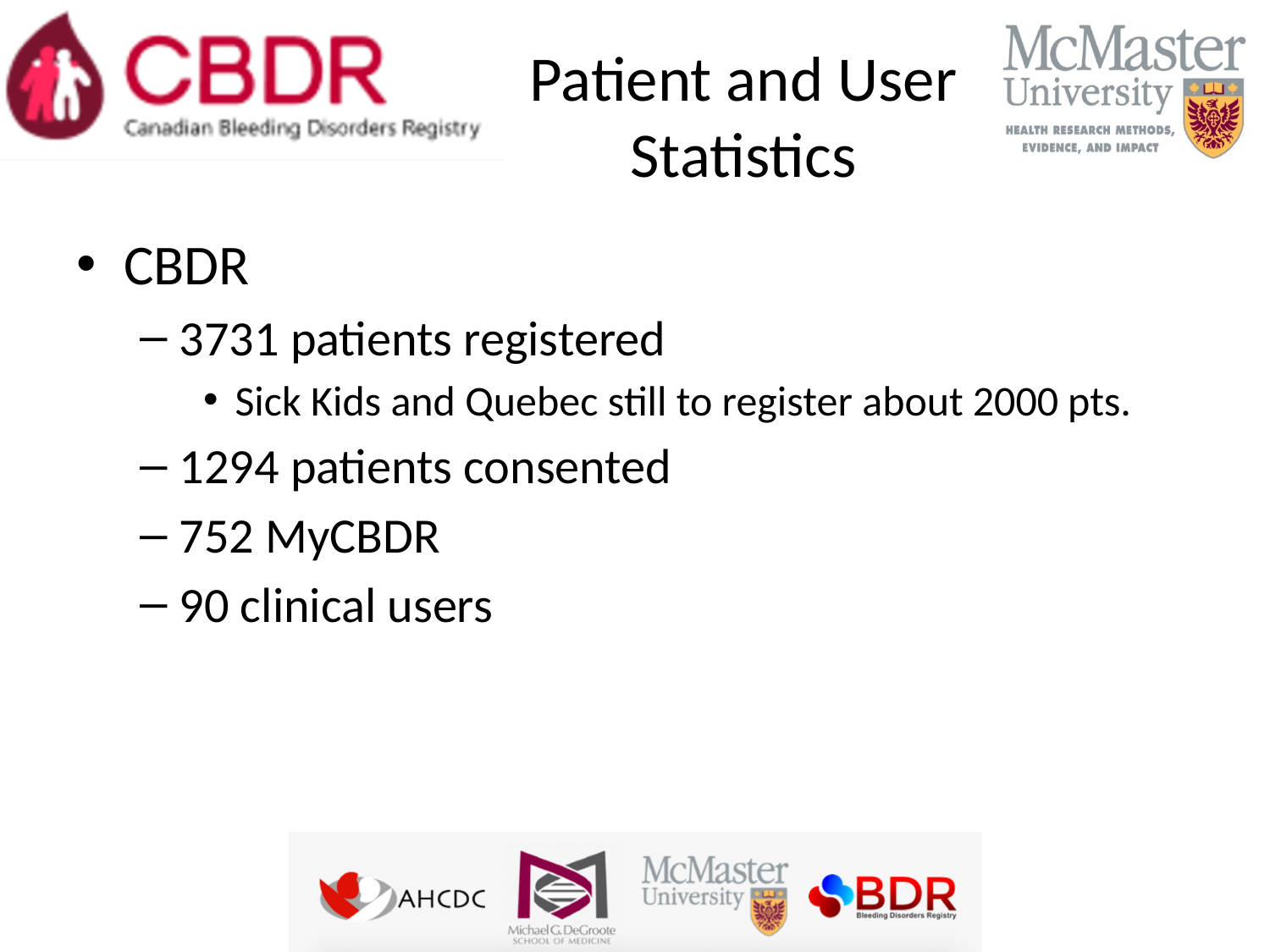

# Patient and User Statistics
CBDR
3731 patients registered
Sick Kids and Quebec still to register about 2000 pts.
1294 patients consented
752 MyCBDR
90 clinical users